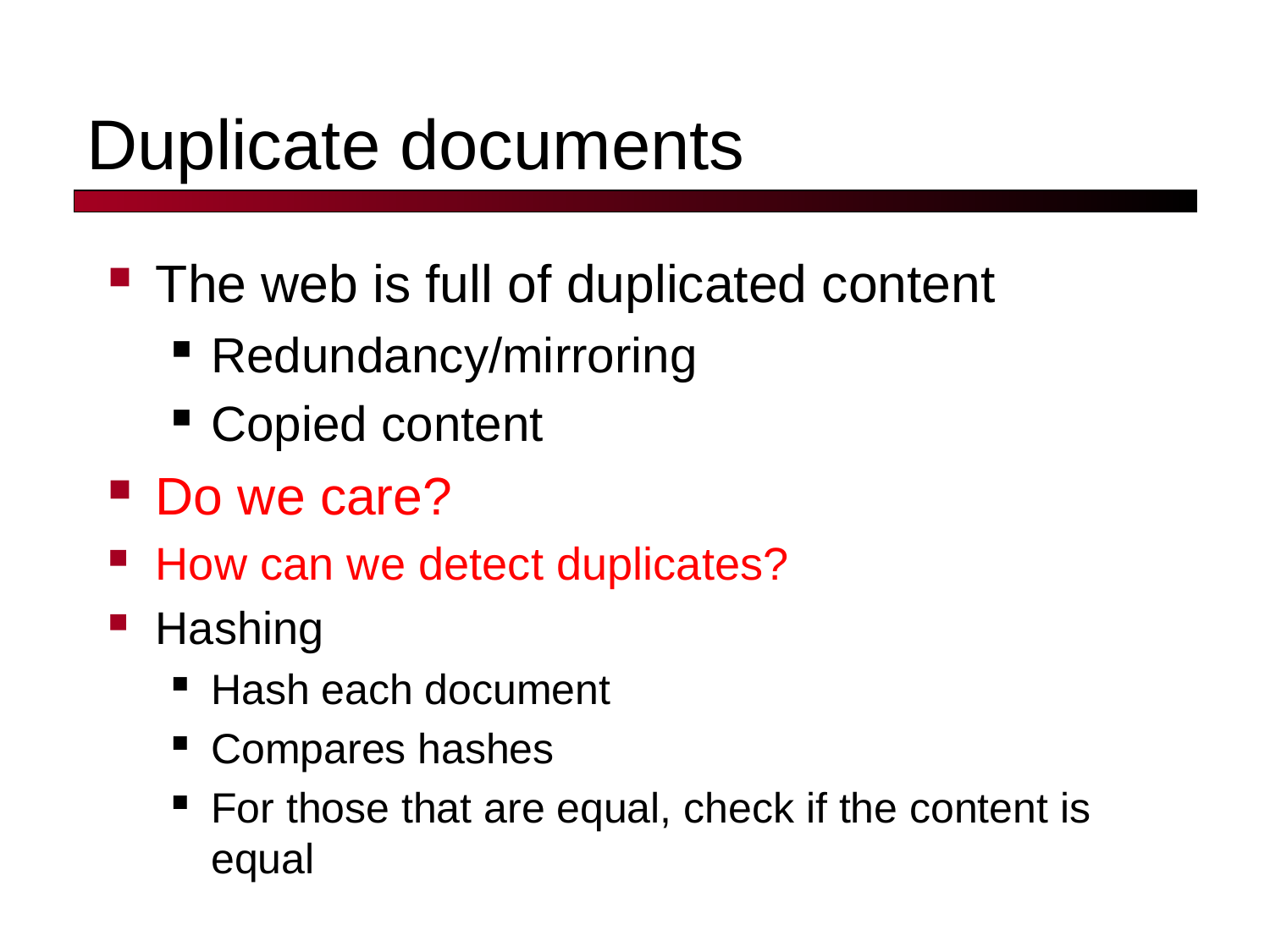

# Duplicate documents
The web is full of duplicated content
Redundancy/mirroring
Copied content
Do we care?
How can we detect duplicates?
Hashing
Hash each document
Compares hashes
For those that are equal, check if the content is equal